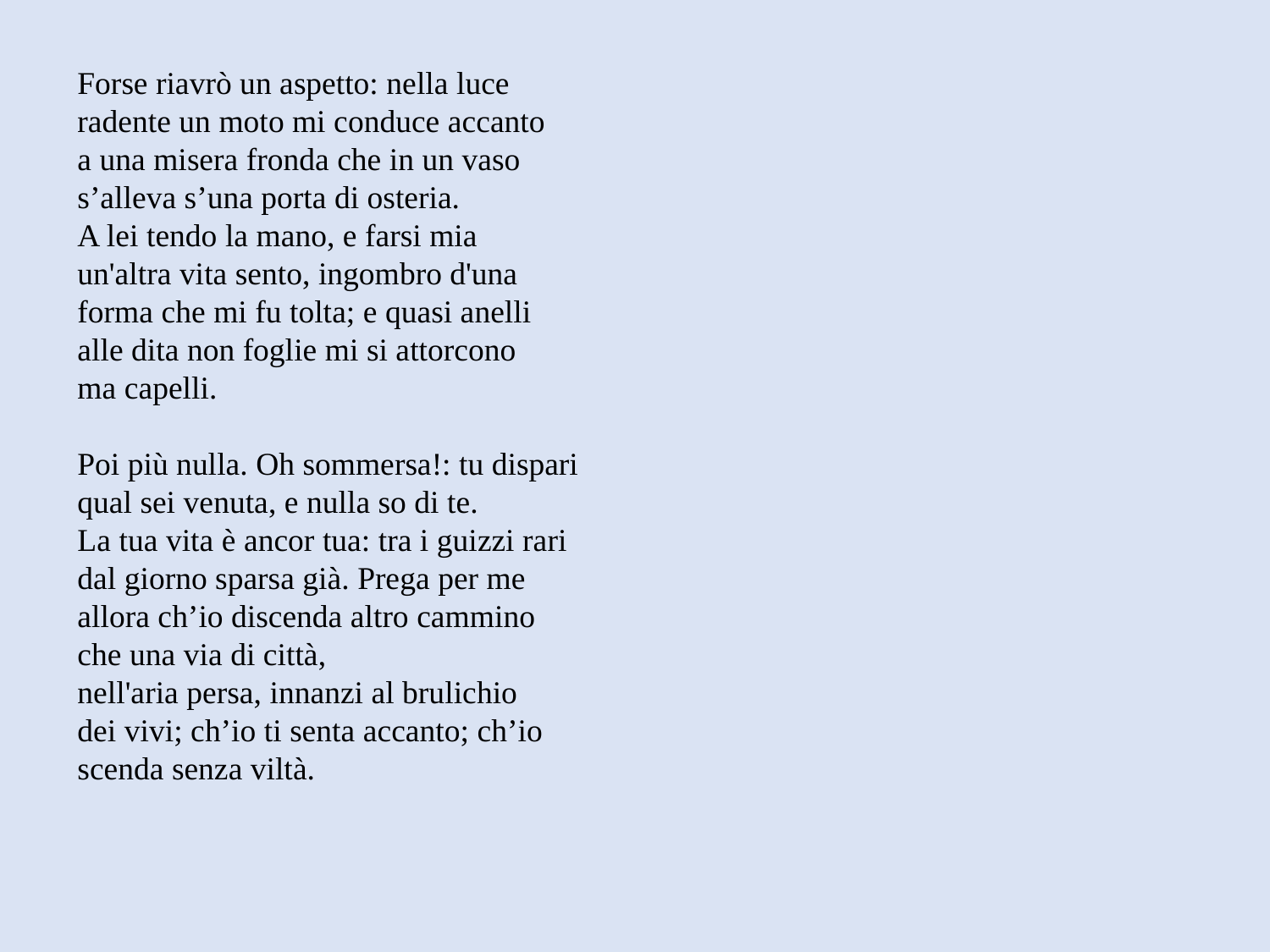

Forse riavrò un aspetto: nella luce
radente un moto mi conduce accanto
a una misera fronda che in un vaso
s’alleva s’una porta di osteria.
A lei tendo la mano, e farsi mia
un'altra vita sento, ingombro d'una
forma che mi fu tolta; e quasi anelli
alle dita non foglie mi si attorcono
ma capelli.

Poi più nulla. Oh sommersa!: tu dispari
qual sei venuta, e nulla so di te.
La tua vita è ancor tua: tra i guizzi rari
dal giorno sparsa già. Prega per me
allora ch’io discenda altro cammino
che una via di città,
nell'aria persa, innanzi al brulichio
dei vivi; ch’io ti senta accanto; ch’io
scenda senza viltà.